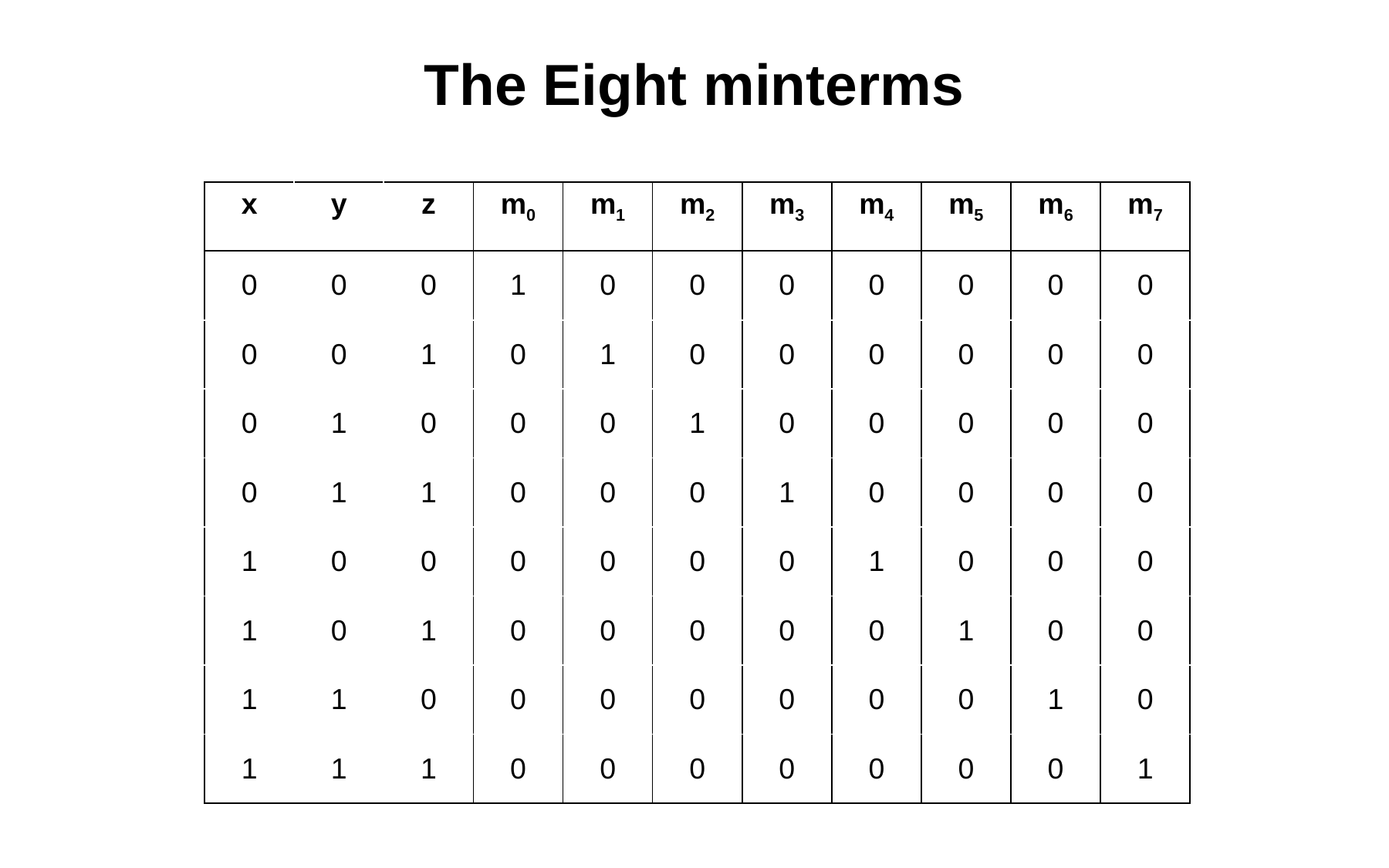

# The Eight minterms
| x | y | z | m0 | m1 | m2 | m3 | m4 | m5 | m6 | m7 |
| --- | --- | --- | --- | --- | --- | --- | --- | --- | --- | --- |
| 0 | 0 | 0 | 1 | 0 | 0 | 0 | 0 | 0 | 0 | 0 |
| 0 | 0 | 1 | 0 | 1 | 0 | 0 | 0 | 0 | 0 | 0 |
| 0 | 1 | 0 | 0 | 0 | 1 | 0 | 0 | 0 | 0 | 0 |
| 0 | 1 | 1 | 0 | 0 | 0 | 1 | 0 | 0 | 0 | 0 |
| 1 | 0 | 0 | 0 | 0 | 0 | 0 | 1 | 0 | 0 | 0 |
| 1 | 0 | 1 | 0 | 0 | 0 | 0 | 0 | 1 | 0 | 0 |
| 1 | 1 | 0 | 0 | 0 | 0 | 0 | 0 | 0 | 1 | 0 |
| 1 | 1 | 1 | 0 | 0 | 0 | 0 | 0 | 0 | 0 | 1 |